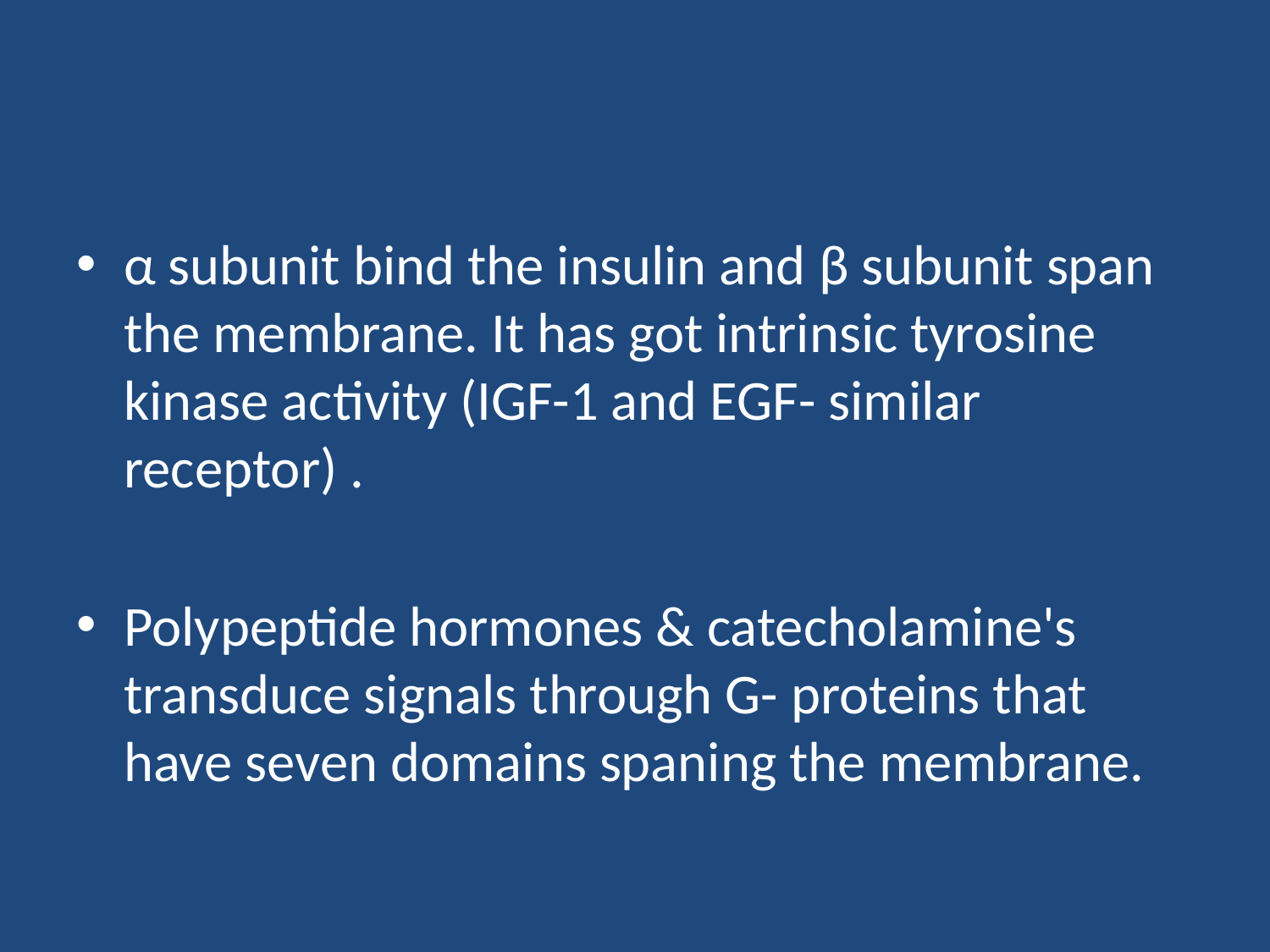

#
α subunit bind the insulin and β subunit span the membrane. It has got intrinsic tyrosine kinase activity (IGF-1 and EGF- similar receptor) .

Polypeptide hormones & catecholamine's transduce signals through G- proteins that have seven domains spaning the membrane.